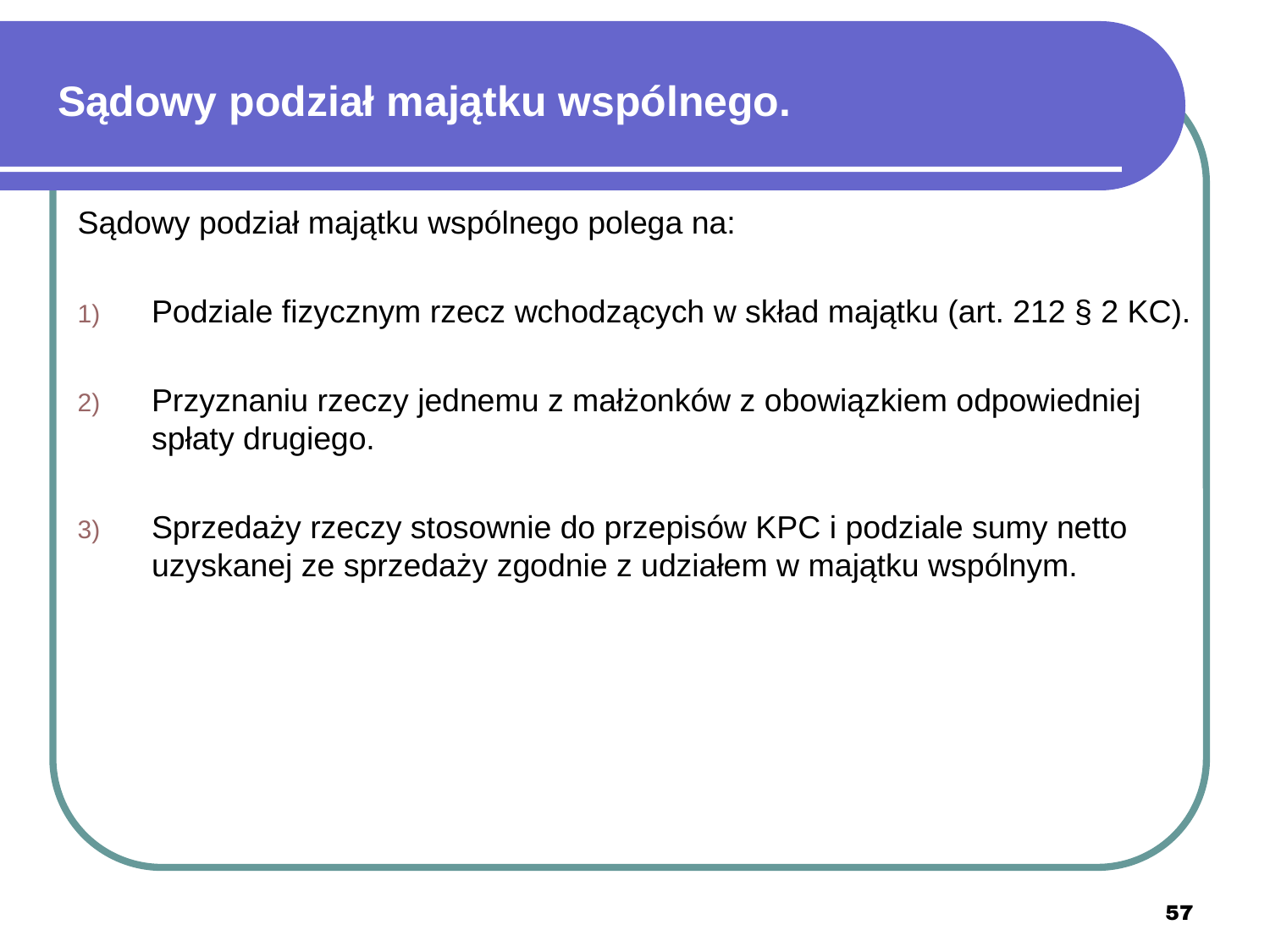

# Sądowy podział majątku wspólnego.
Sądowy podział majątku wspólnego polega na:

Podziale fizycznym rzecz wchodzących w skład majątku (art. 212 § 2 KC).

Przyznaniu rzeczy jednemu z małżonków z obowiązkiem odpowiedniej spłaty drugiego.

Sprzedaży rzeczy stosownie do przepisów KPC i podziale sumy netto uzyskanej ze sprzedaży zgodnie z udziałem w majątku wspólnym.
57